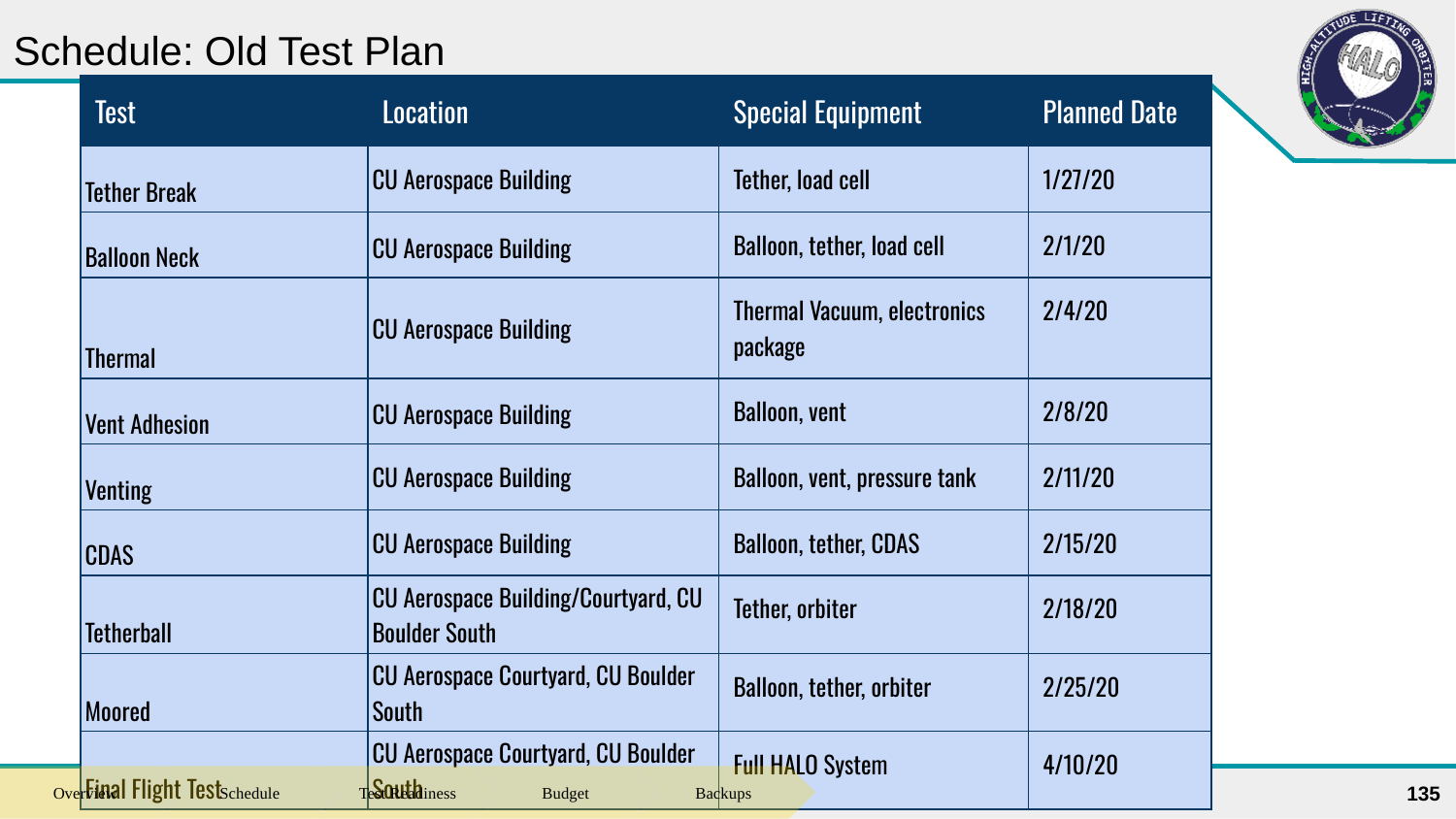

# Schedule: Old Test Plan
| Test | Location | Special Equipment | Planned Date |
| --- | --- | --- | --- |
| Tether Break | CU Aerospace Building | Tether, load cell | 1/27/20 |
| Balloon Neck | CU Aerospace Building | Balloon, tether, load cell | 2/1/20 |
| Thermal | CU Aerospace Building | Thermal Vacuum, electronics package | 2/4/20 |
| Vent Adhesion | CU Aerospace Building | Balloon, vent | 2/8/20 |
| Venting | CU Aerospace Building | Balloon, vent, pressure tank | 2/11/20 |
| CDAS | CU Aerospace Building | Balloon, tether, CDAS | 2/15/20 |
| Tetherball | CU Aerospace Building/Courtyard, CU Boulder South | Tether, orbiter | 2/18/20 |
| Moored | CU Aerospace Courtyard, CU Boulder South | Balloon, tether, orbiter | 2/25/20 |
| Final Flight Test | CU Aerospace Courtyard, CU Boulder South | Full HALO System | 4/10/20 |

135
Overview
Schedule
Test Readiness
Budget
Backups